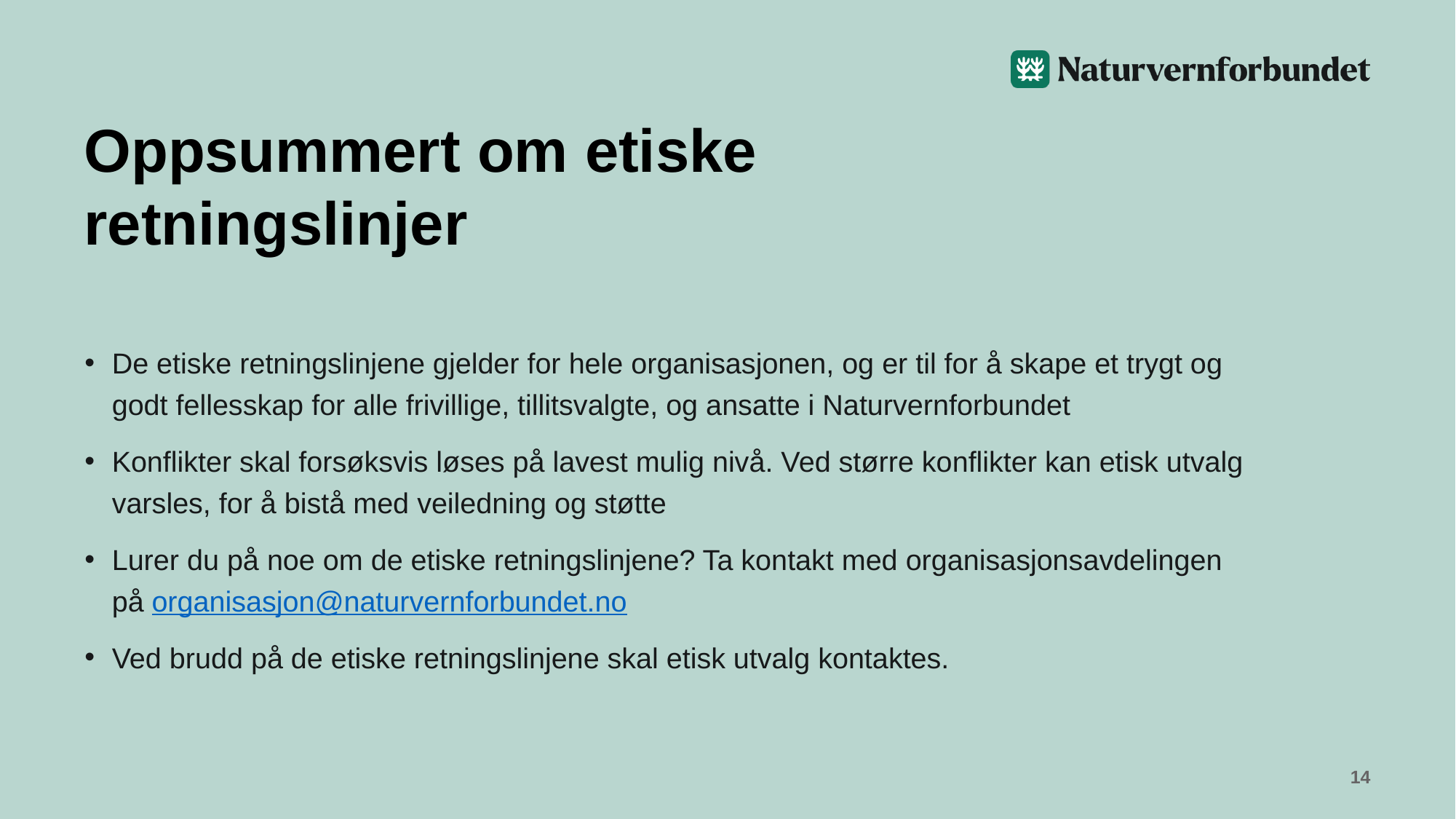

Oppsummert om etiske retningslinjer
De etiske retningslinjene gjelder for hele organisasjonen, og er til for å skape et trygt og godt fellesskap for alle frivillige, tillitsvalgte, og ansatte i Naturvernforbundet
Konflikter skal forsøksvis løses på lavest mulig nivå. Ved større konflikter kan etisk utvalg varsles, for å bistå med veiledning og støtte
Lurer du på noe om de etiske retningslinjene? Ta kontakt med organisasjonsavdelingen på organisasjon@naturvernforbundet.no
Ved brudd på de etiske retningslinjene skal etisk utvalg kontaktes.
14